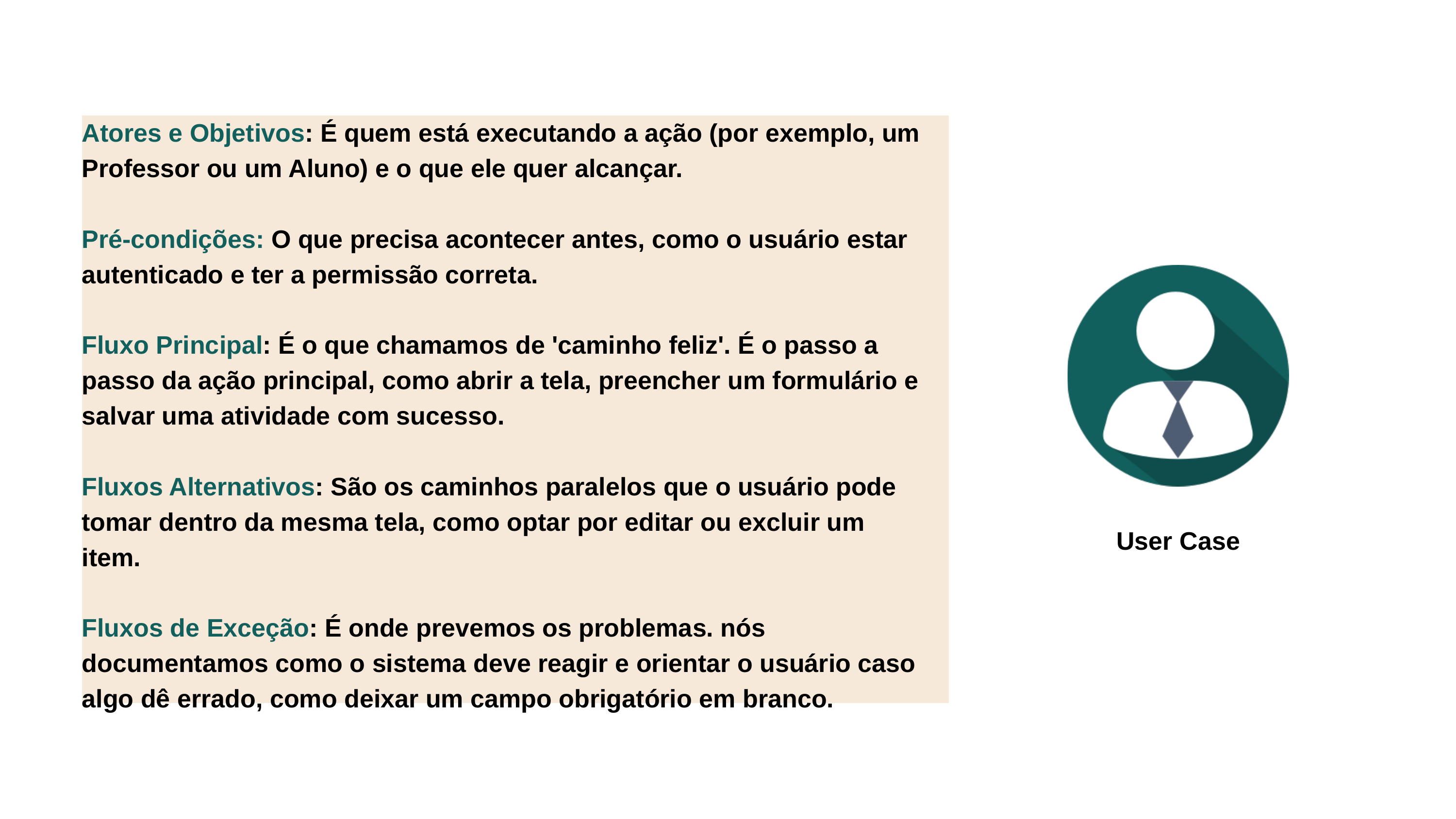

Atores e Objetivos: É quem está executando a ação (por exemplo, um Professor ou um Aluno) e o que ele quer alcançar.

Pré-condições: O que precisa acontecer antes, como o usuário estar autenticado e ter a permissão correta.

Fluxo Principal: É o que chamamos de 'caminho feliz'. É o passo a passo da ação principal, como abrir a tela, preencher um formulário e salvar uma atividade com sucesso.

Fluxos Alternativos: São os caminhos paralelos que o usuário pode tomar dentro da mesma tela, como optar por editar ou excluir um item.

Fluxos de Exceção: É onde prevemos os problemas. nós documentamos como o sistema deve reagir e orientar o usuário caso algo dê errado, como deixar um campo obrigatório em branco.

User Case